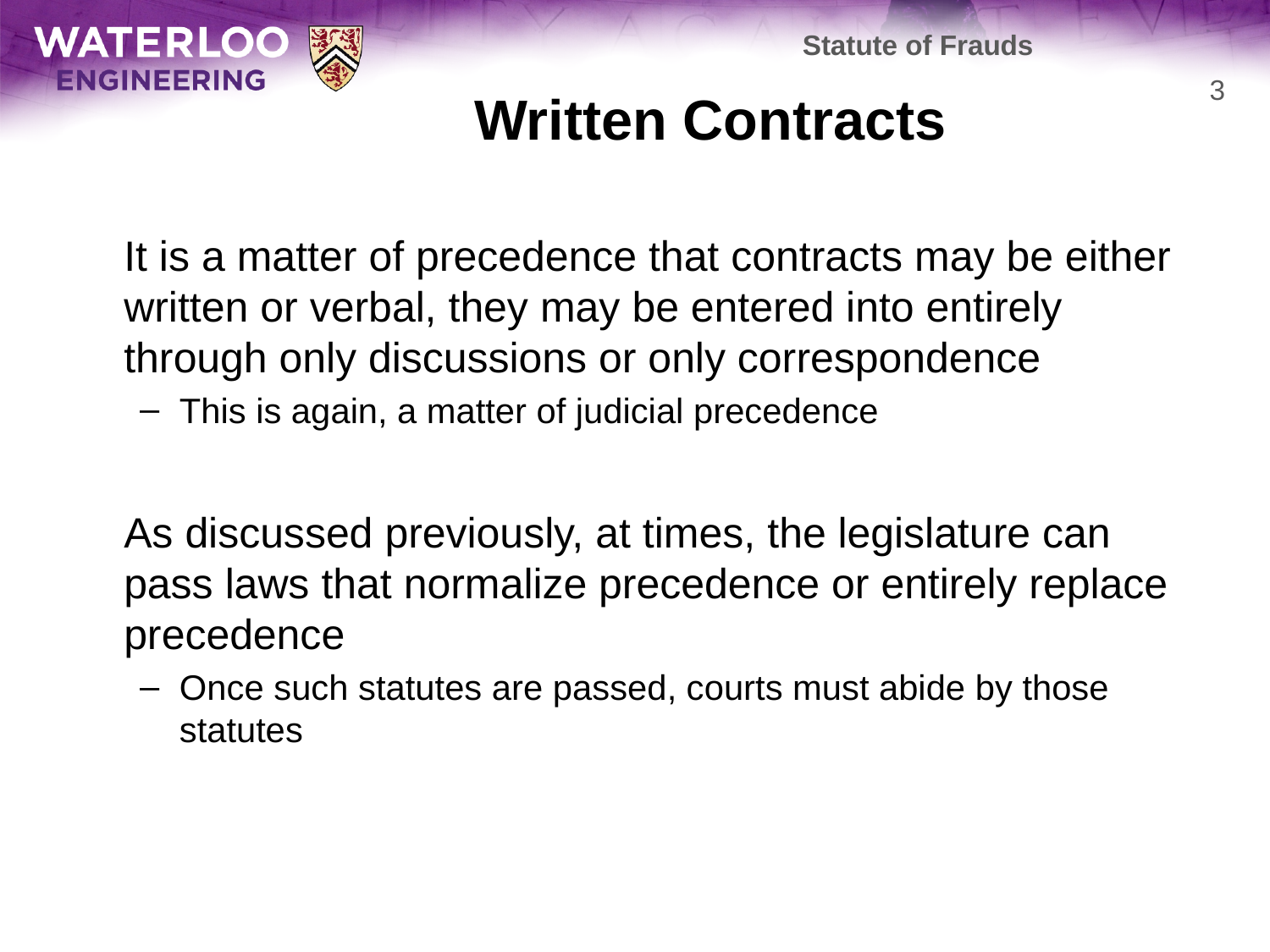

Statute of Frauds
# Written Contracts
3
	It is a matter of precedence that contracts may be either written or verbal, they may be entered into entirely through only discussions or only correspondence
This is again, a matter of judicial precedence

	As discussed previously, at times, the legislature can pass laws that normalize precedence or entirely replace precedence
Once such statutes are passed, courts must abide by those statutes